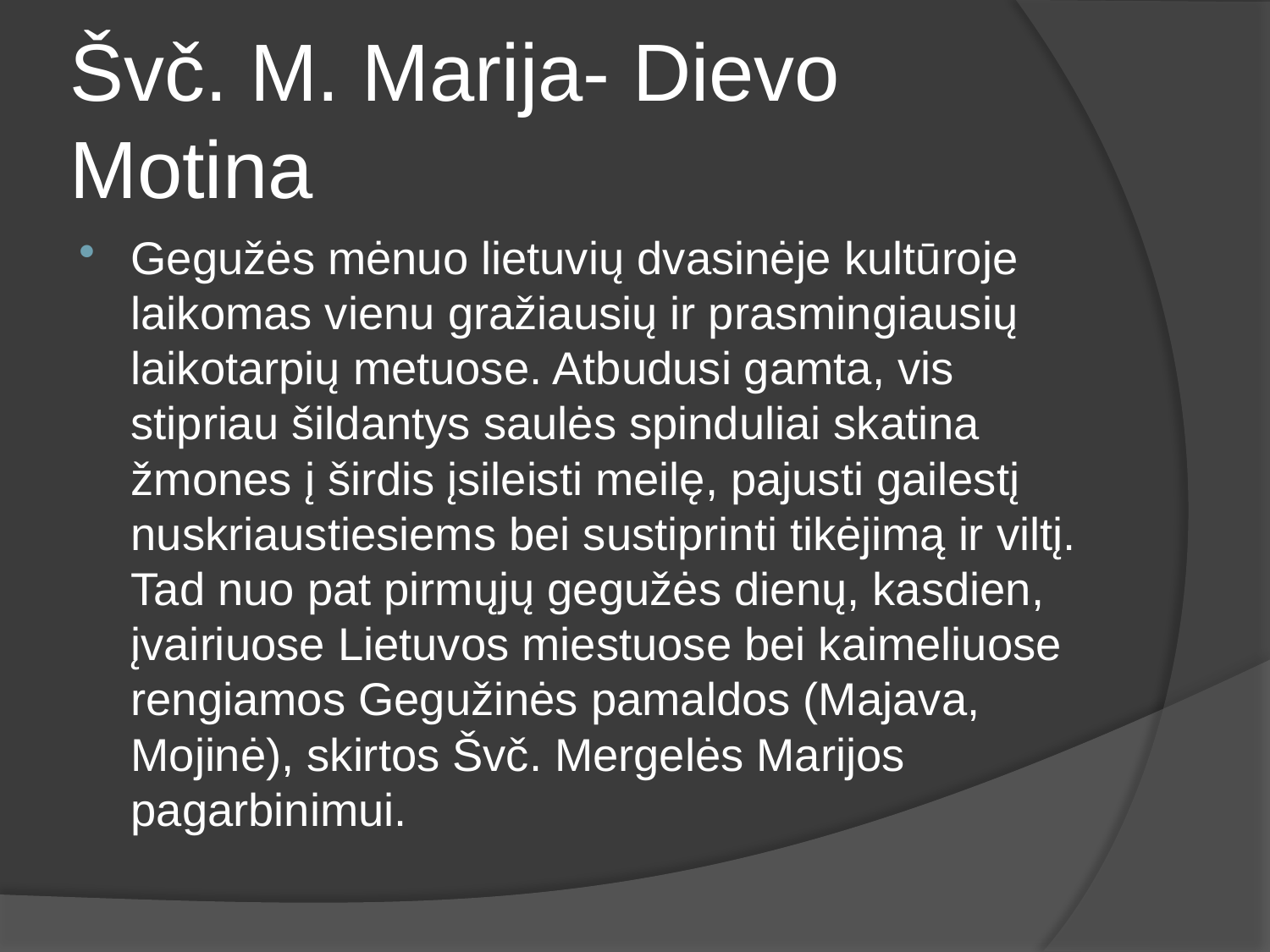

# Švč. M. Marija- Dievo Motina
Gegužės mėnuo lietuvių dvasinėje kultūroje laikomas vienu gražiausių ir prasmingiausių laikotarpių metuose. Atbudusi gamta, vis stipriau šildantys saulės spinduliai skatina žmones į širdis įsileisti meilę, pajusti gailestį nuskriaustiesiems bei sustiprinti tikėjimą ir viltį. Tad nuo pat pirmųjų gegužės dienų, kasdien, įvairiuose Lietuvos miestuose bei kaimeliuose rengiamos Gegužinės pamaldos (Majava, Mojinė), skirtos Švč. Mergelės Marijos pagarbinimui.